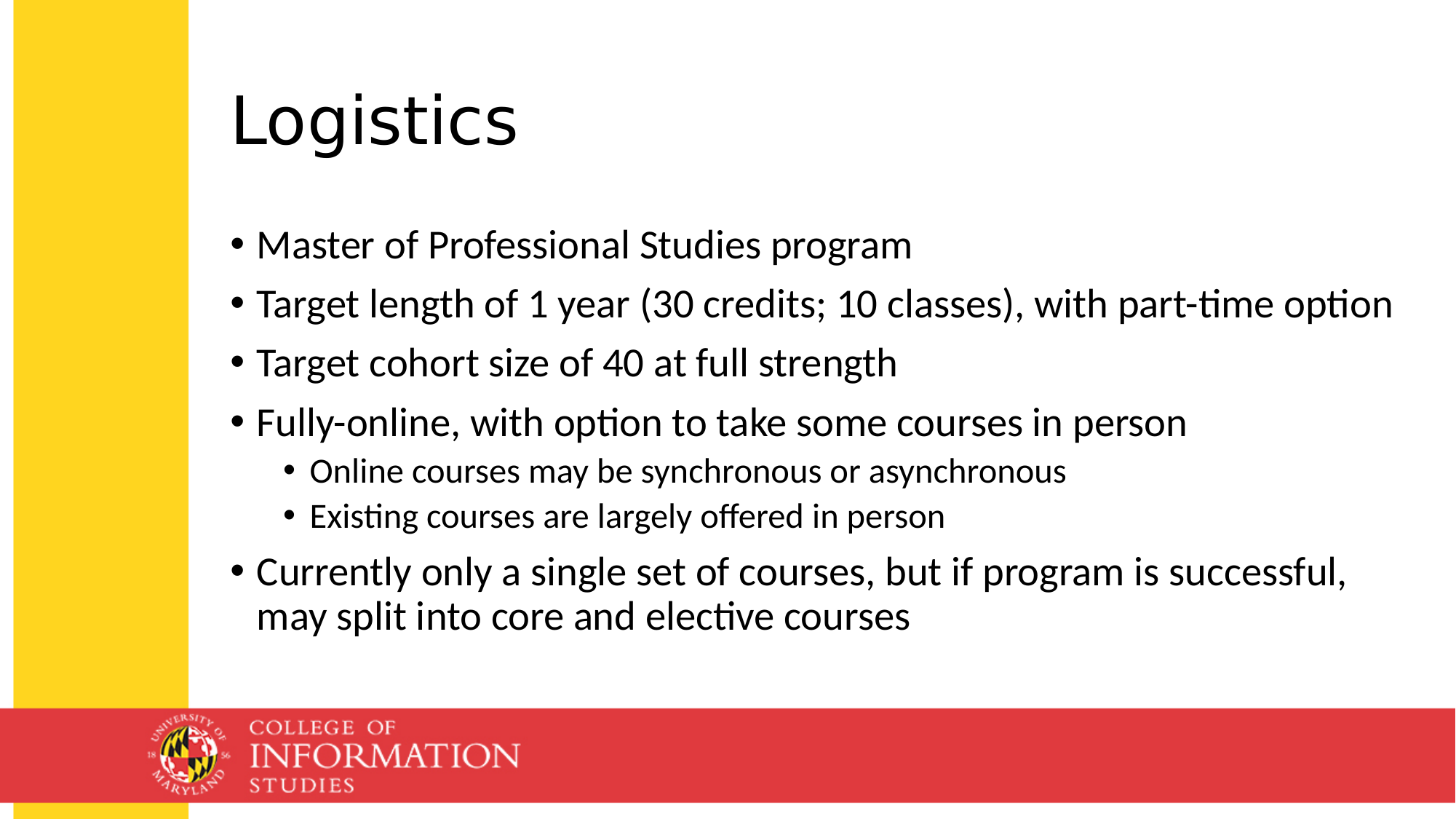

# Logistics
Master of Professional Studies program
Target length of 1 year (30 credits; 10 classes), with part-time option
Target cohort size of 40 at full strength
Fully-online, with option to take some courses in person
Online courses may be synchronous or asynchronous
Existing courses are largely offered in person
Currently only a single set of courses, but if program is successful, may split into core and elective courses